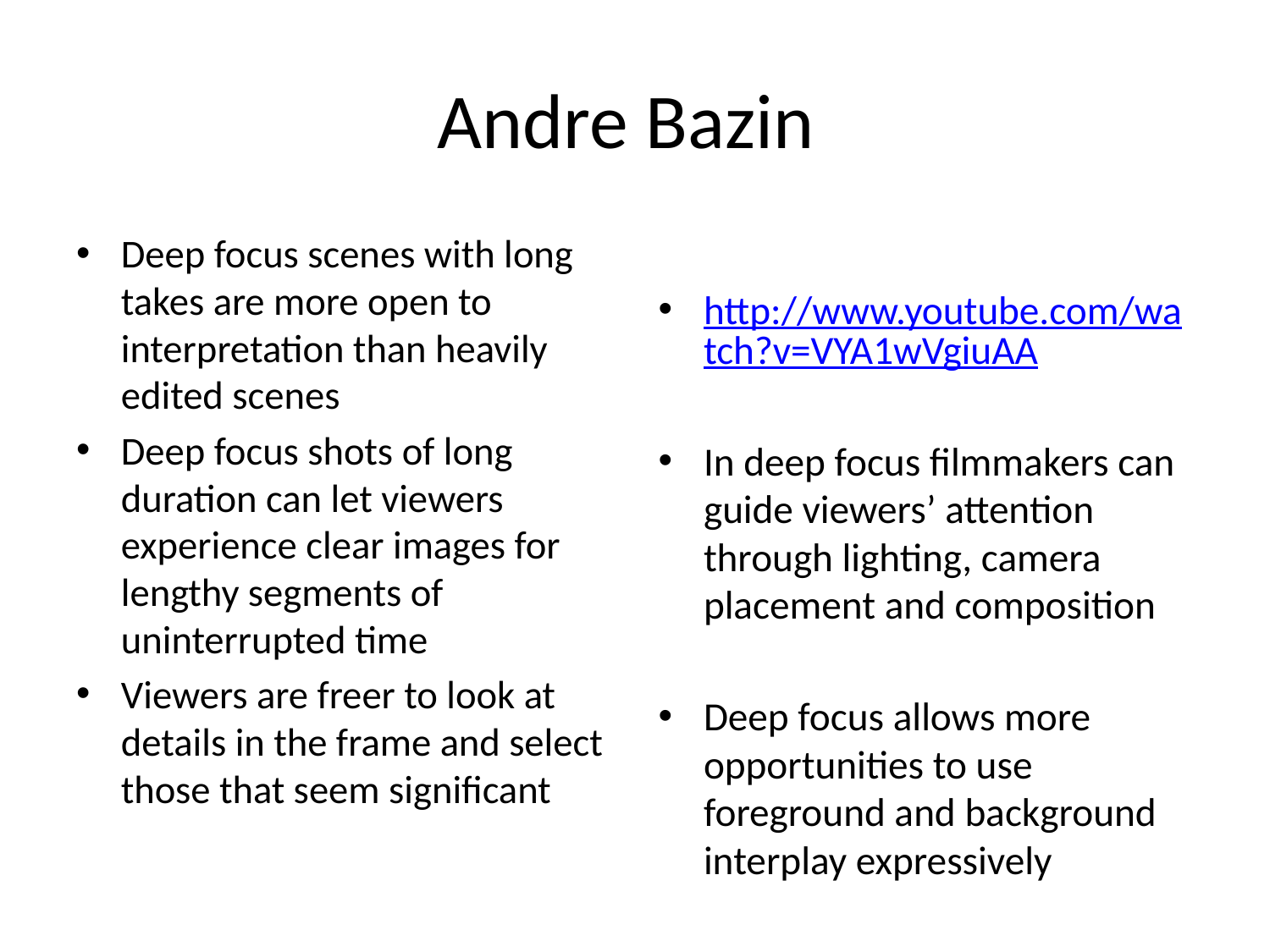

# Andre Bazin
Deep focus scenes with long takes are more open to interpretation than heavily edited scenes
Deep focus shots of long duration can let viewers experience clear images for lengthy segments of uninterrupted time
Viewers are freer to look at details in the frame and select those that seem significant

http://www.youtube.com/watch?v=VYA1wVgiuAA

In deep focus filmmakers can guide viewers’ attention through lighting, camera placement and composition

Deep focus allows more opportunities to use foreground and background interplay expressively